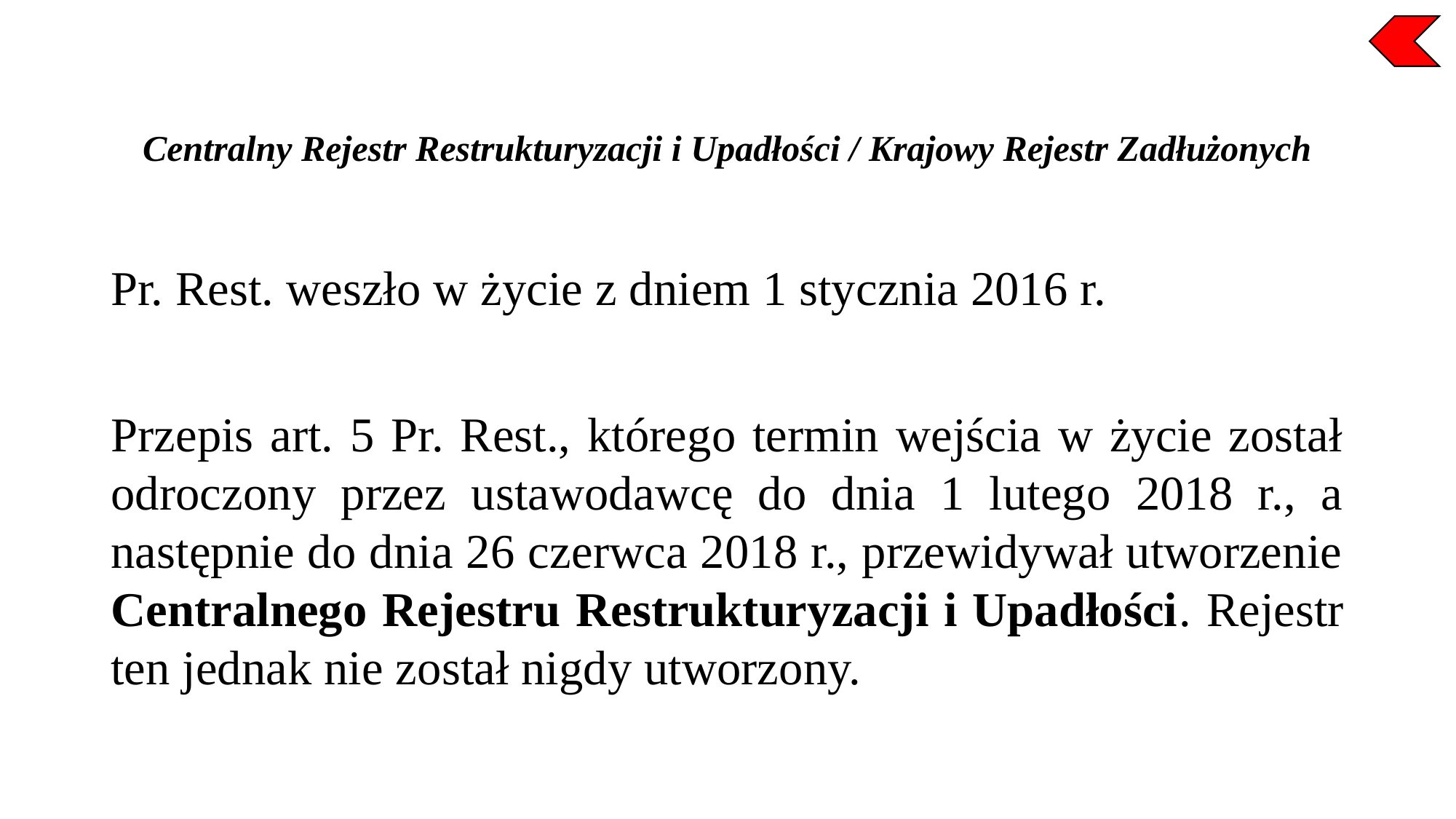

Centralny Rejestr Restrukturyzacji i Upadłości / Krajowy Rejestr Zadłużonych

Pr. Rest. weszło w życie z dniem 1 stycznia 2016 r.

Przepis art. 5 Pr. Rest., którego termin wejścia w życie został odroczony przez ustawodawcę do dnia 1 lutego 2018 r., a następnie do dnia 26 czerwca 2018 r., przewidywał utworzenie Centralnego Rejestru Restrukturyzacji i Upadłości. Rejestr ten jednak nie został nigdy utworzony.